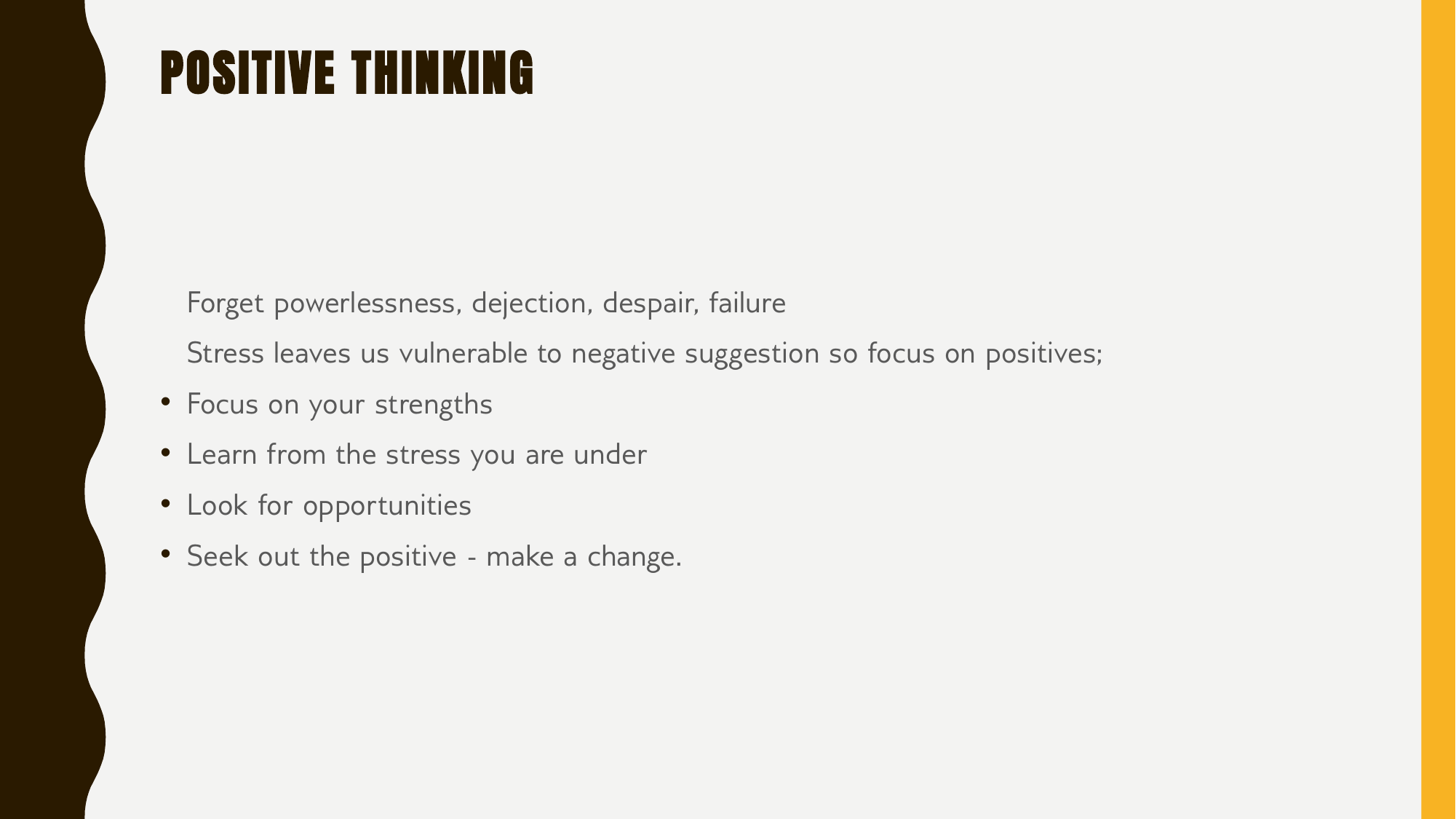

# Positive Thinking
   Forget powerlessness, dejection, despair, failure
   Stress leaves us vulnerable to negative suggestion so focus on positives;
Focus on your strengths
Learn from the stress you are under
Look for opportunities
Seek out the positive - make a change.